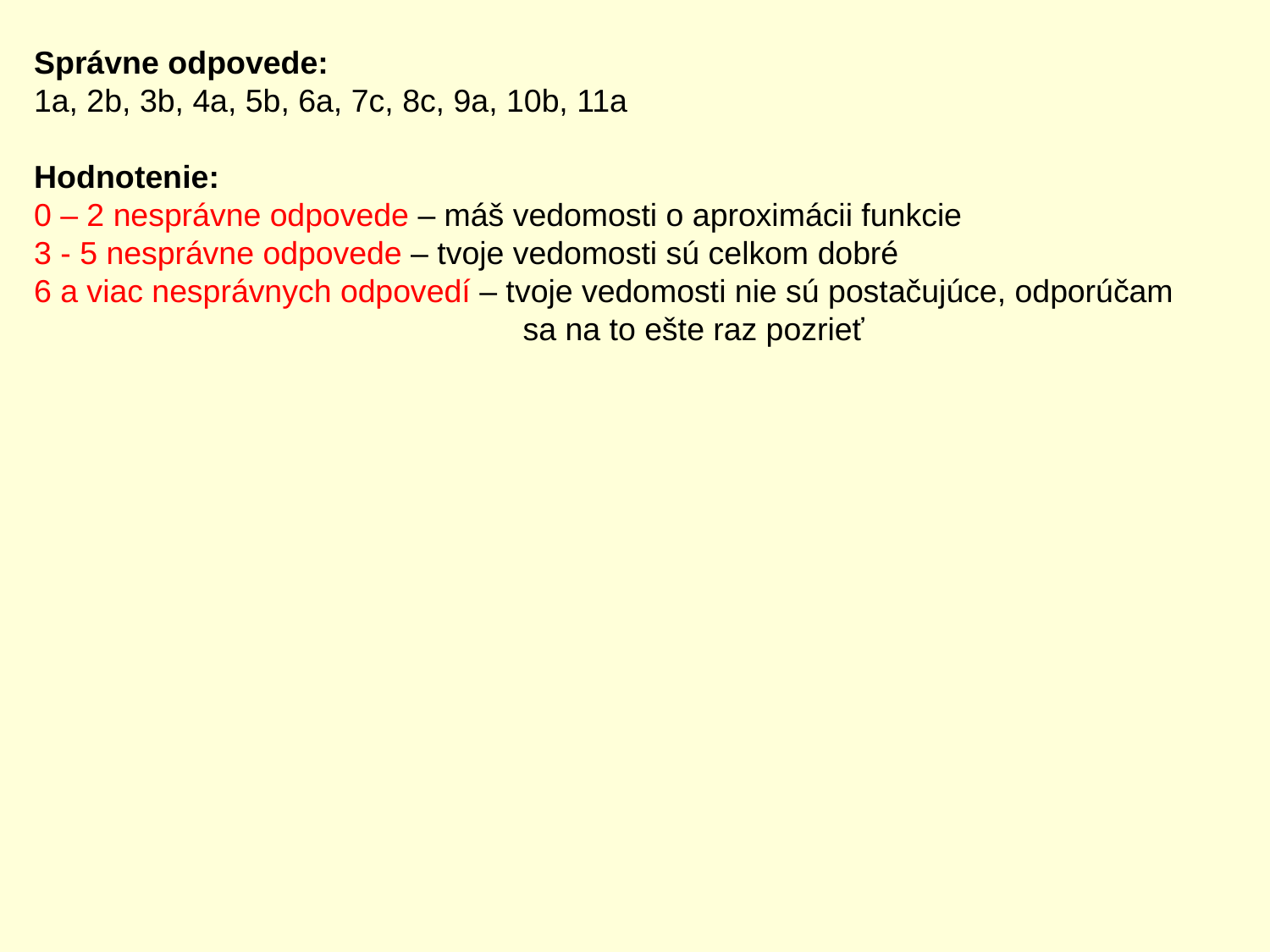

Správne odpovede:
1a, 2b, 3b, 4a, 5b, 6a, 7c, 8c, 9a, 10b, 11a

Hodnotenie:
0 – 2 nesprávne odpovede – máš vedomosti o aproximácii funkcie
3 - 5 nesprávne odpovede – tvoje vedomosti sú celkom dobré
6 a viac nesprávnych odpovedí – tvoje vedomosti nie sú postačujúce, odporúčam
                                                       sa na to ešte raz pozrieť